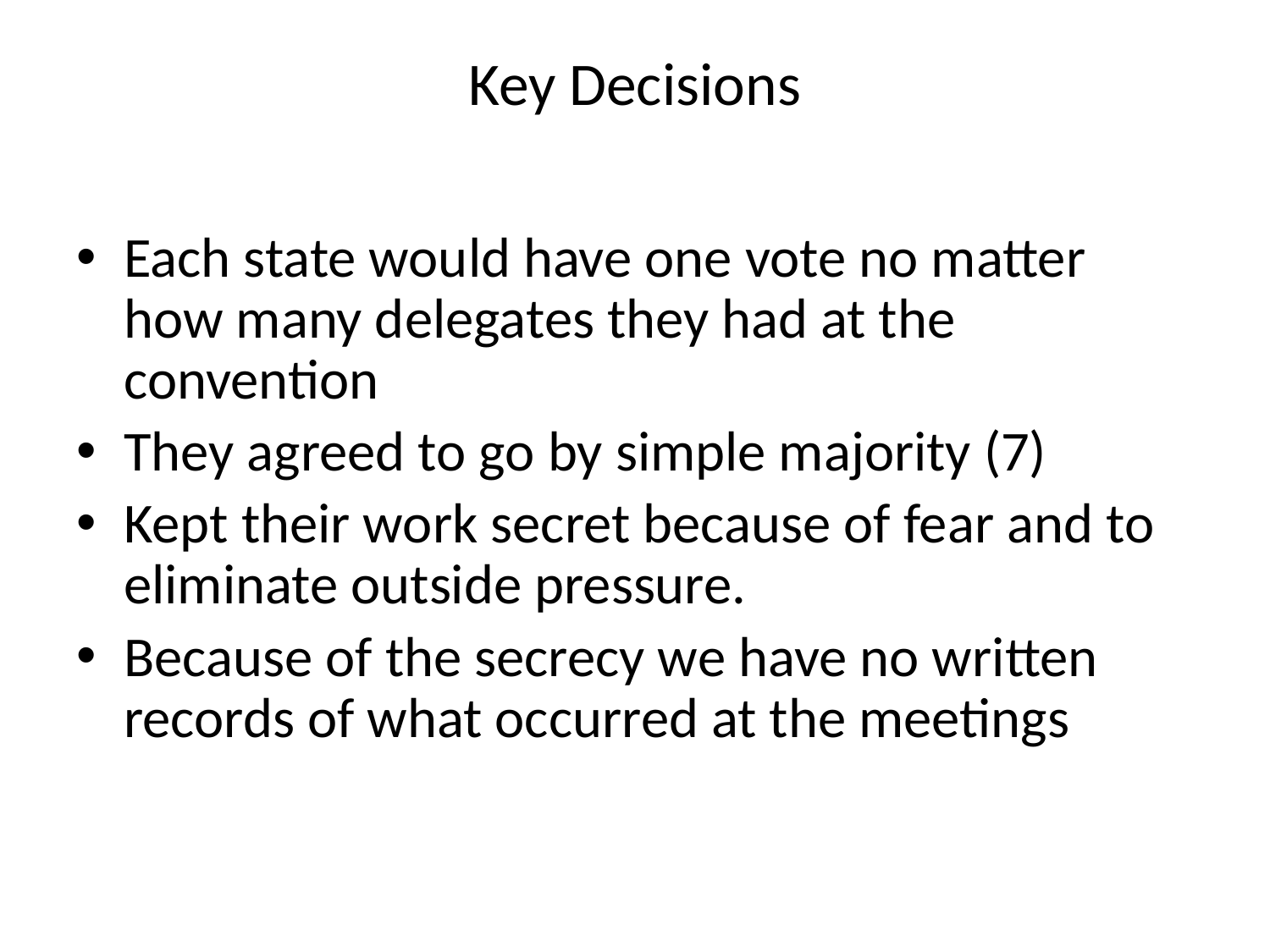

# Key Decisions
Each state would have one vote no matter how many delegates they had at the convention
They agreed to go by simple majority (7)
Kept their work secret because of fear and to eliminate outside pressure.
Because of the secrecy we have no written records of what occurred at the meetings